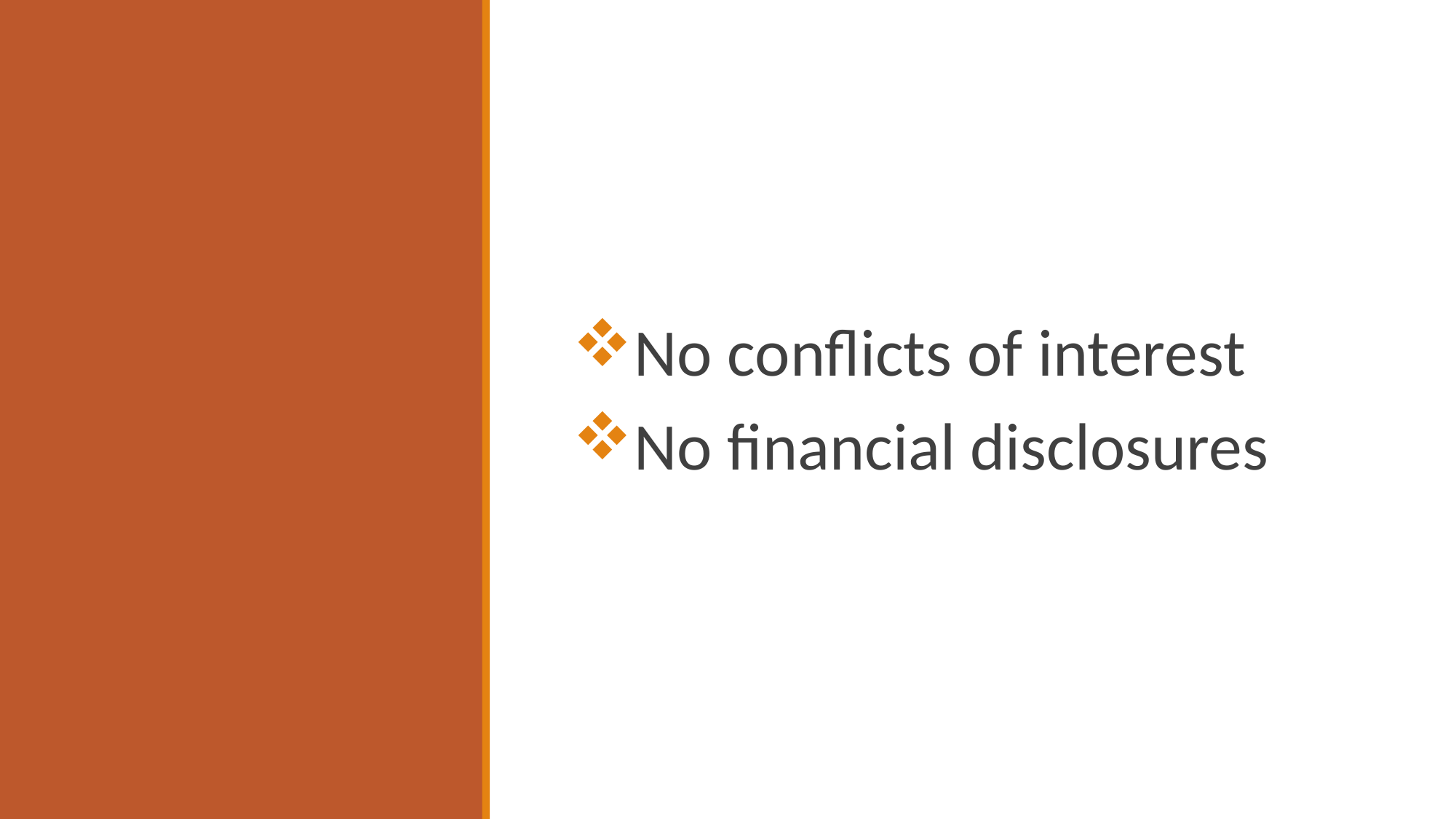

No conflicts of interest
No financial disclosures